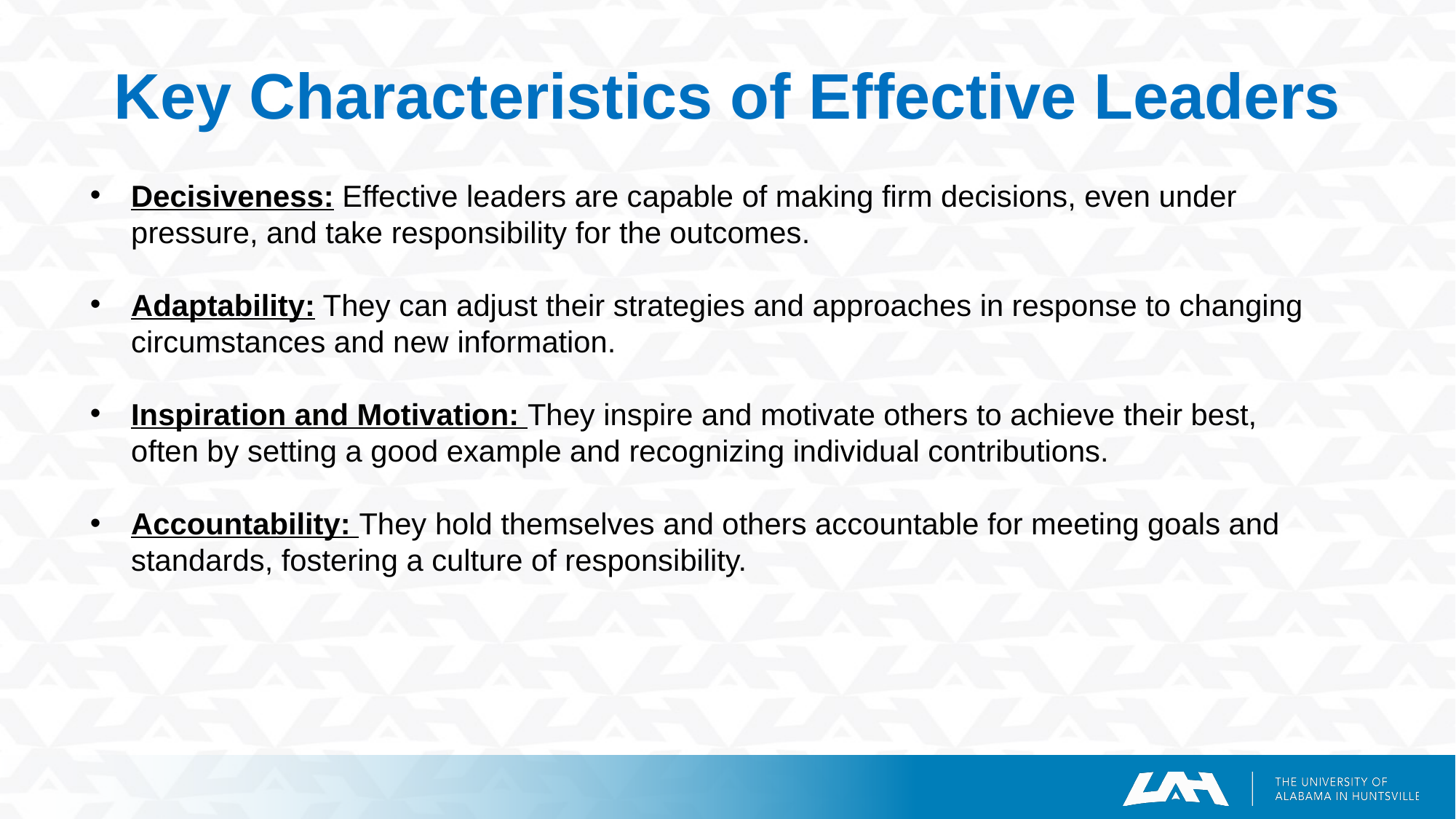

# Key Characteristics of Effective Leaders
Decisiveness: Effective leaders are capable of making firm decisions, even under pressure, and take responsibility for the outcomes.

Adaptability: They can adjust their strategies and approaches in response to changing circumstances and new information.

Inspiration and Motivation: They inspire and motivate others to achieve their best, often by setting a good example and recognizing individual contributions.

Accountability: They hold themselves and others accountable for meeting goals and standards, fostering a culture of responsibility.